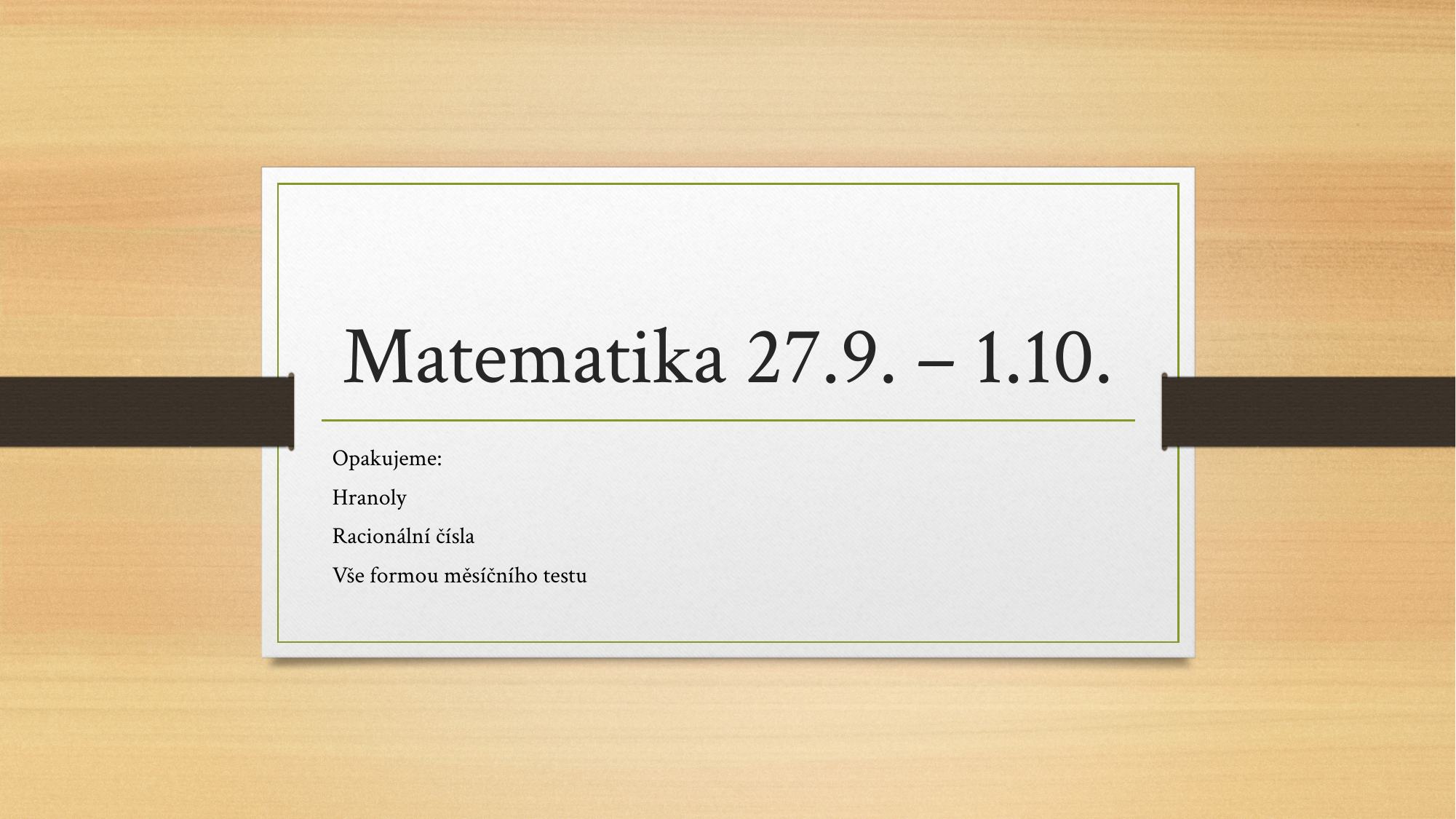

# Matematika 27.9. – 1.10.
Opakujeme:
Hranoly
Racionální čísla
Vše formou měsíčního testu